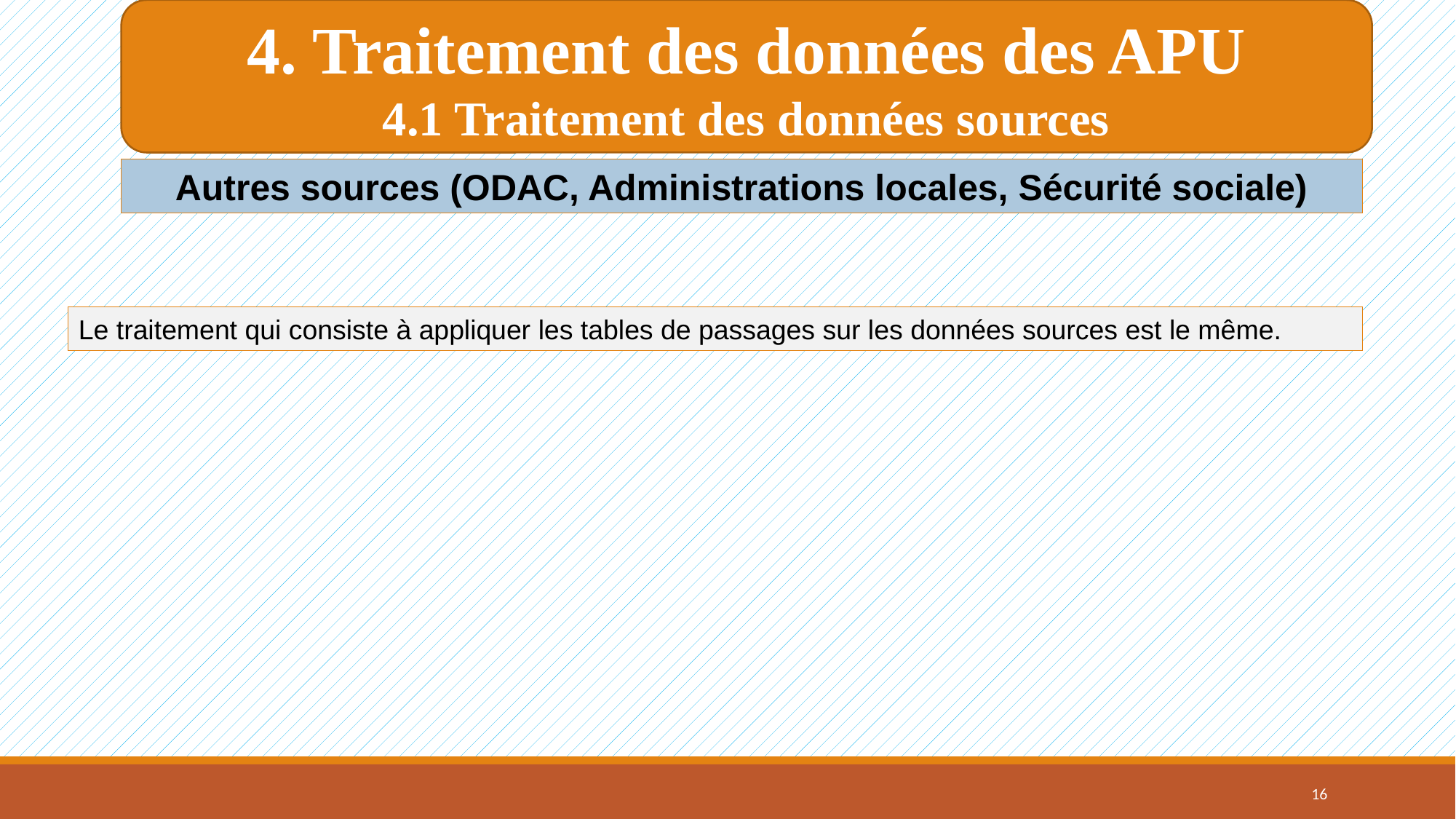

4. Traitement des données des APU
4.1 Traitement des données sources
Autres sources (ODAC, Administrations locales, Sécurité sociale)
Le traitement qui consiste à appliquer les tables de passages sur les données sources est le même.
16